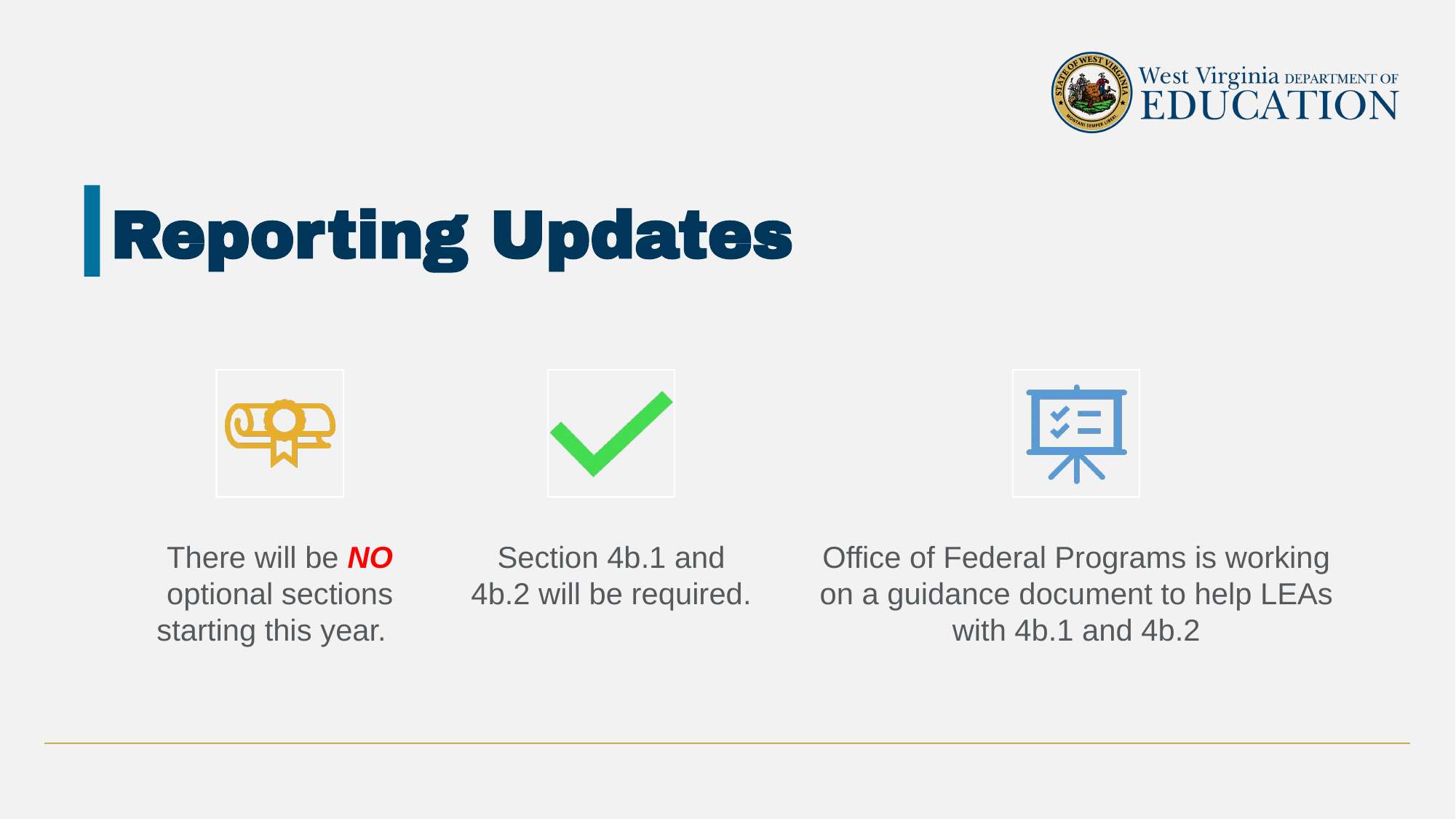

# Reporting Updates
There will be NO optional sections starting this year.
Section 4b.1 and 4b.2 will be required.
Office of Federal Programs is working on a guidance document to help LEAs with 4b.1 and 4b.2